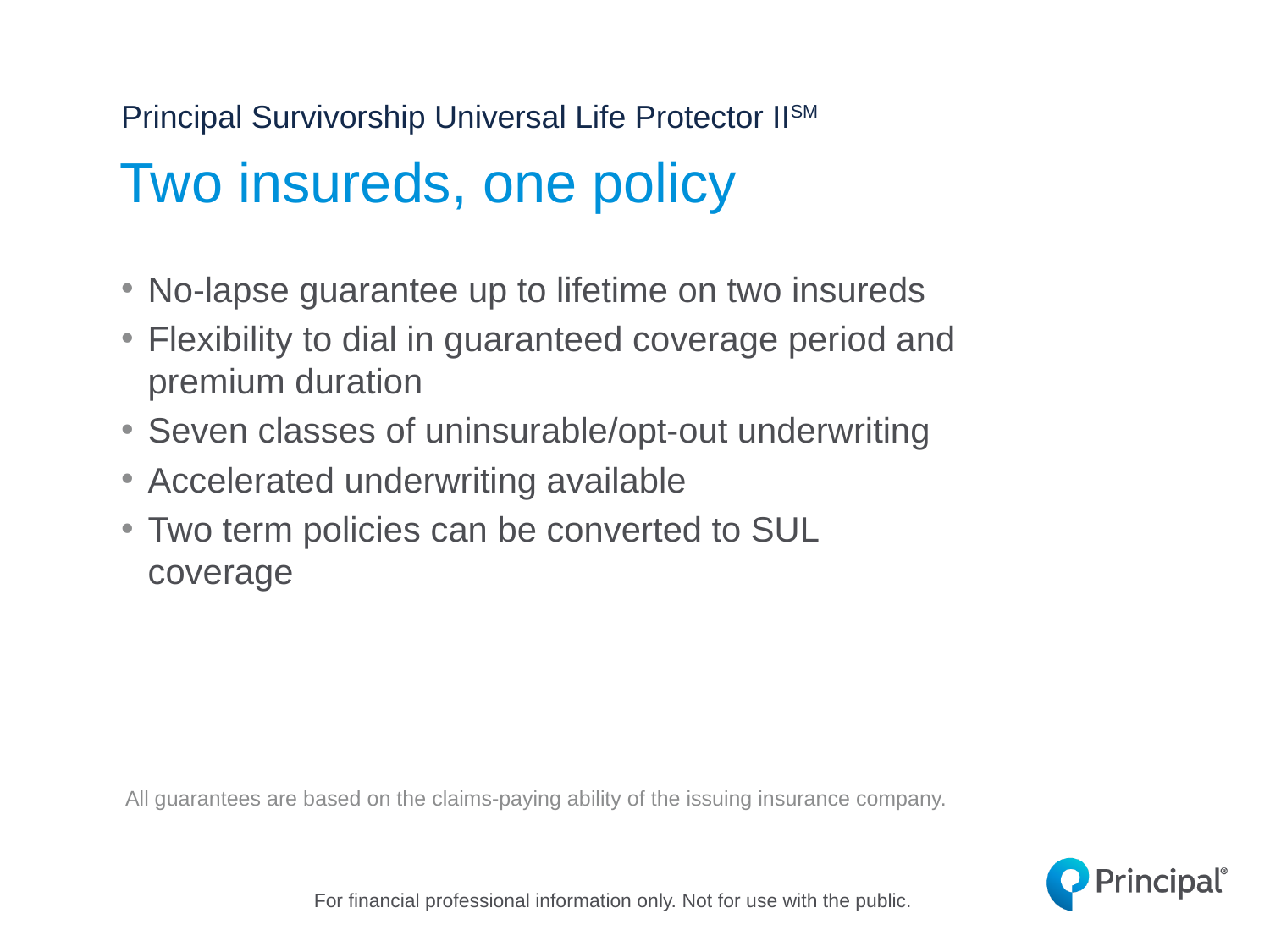

Principal Survivorship Universal Life Protector IISM
# Two insureds, one policy
No-lapse guarantee up to lifetime on two insureds
Flexibility to dial in guaranteed coverage period and premium duration
Seven classes of uninsurable/opt-out underwriting
Accelerated underwriting available
Two term policies can be converted to SUL coverage

All guarantees are based on the claims-paying ability of the issuing insurance company.
For financial professional information only. Not for use with the public.